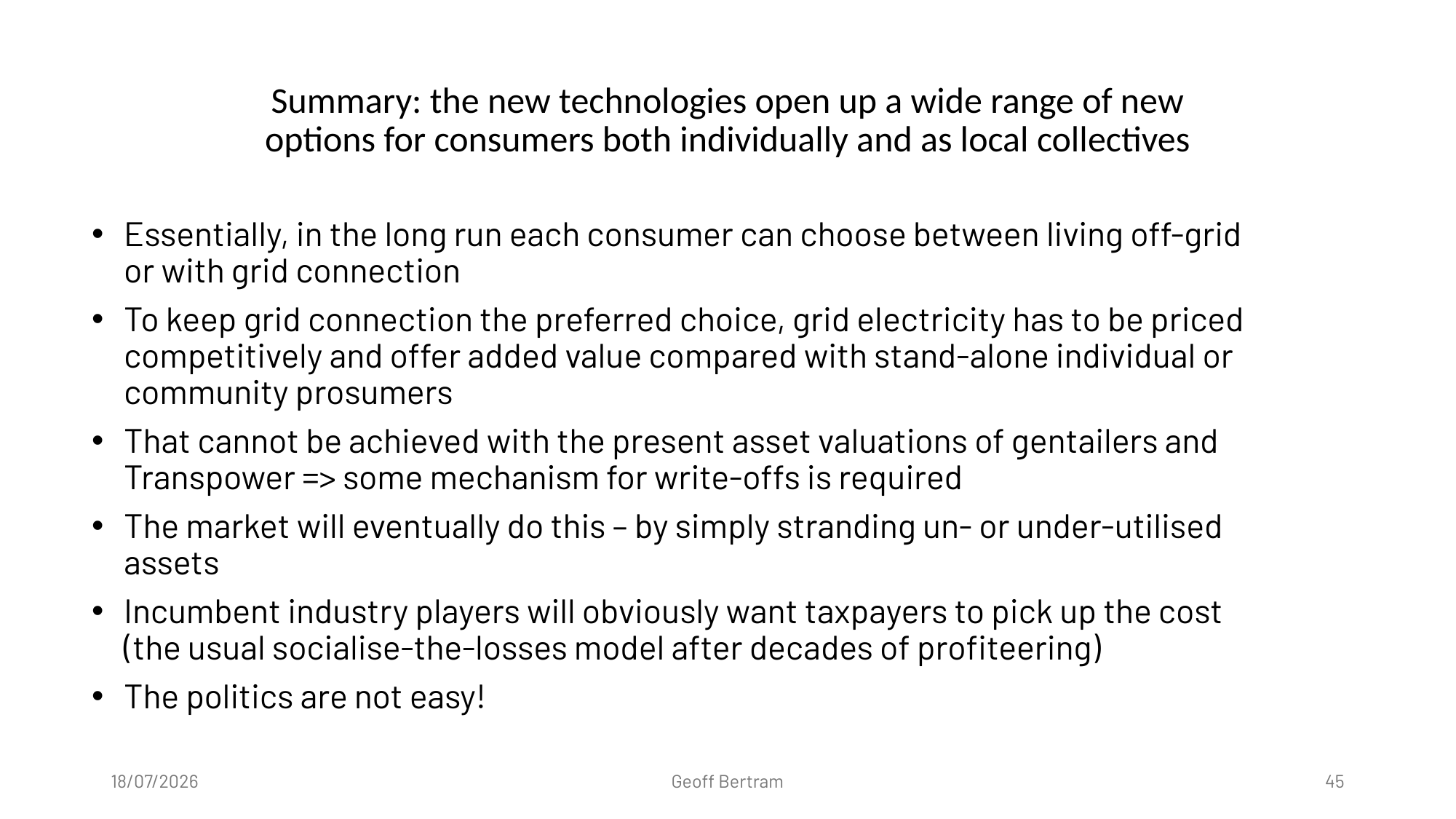

# Summary: the new technologies open up a wide range of new options for consumers both individually and as local collectives
Essentially, in the long run each consumer can choose between living off-grid or with grid connection
To keep grid connection the preferred choice, grid electricity has to be priced competitively and offer added value compared with stand-alone individual or community prosumers
That cannot be achieved with the present asset valuations of gentailers and Transpower => some mechanism for write-offs is required
The market will eventually do this – by simply stranding un- or under-utilised assets
Incumbent industry players will obviously want taxpayers to pick up the cost (the usual socialise-the-losses model after decades of profiteering)
The politics are not easy!
18/07/2026
Geoff Bertram
45